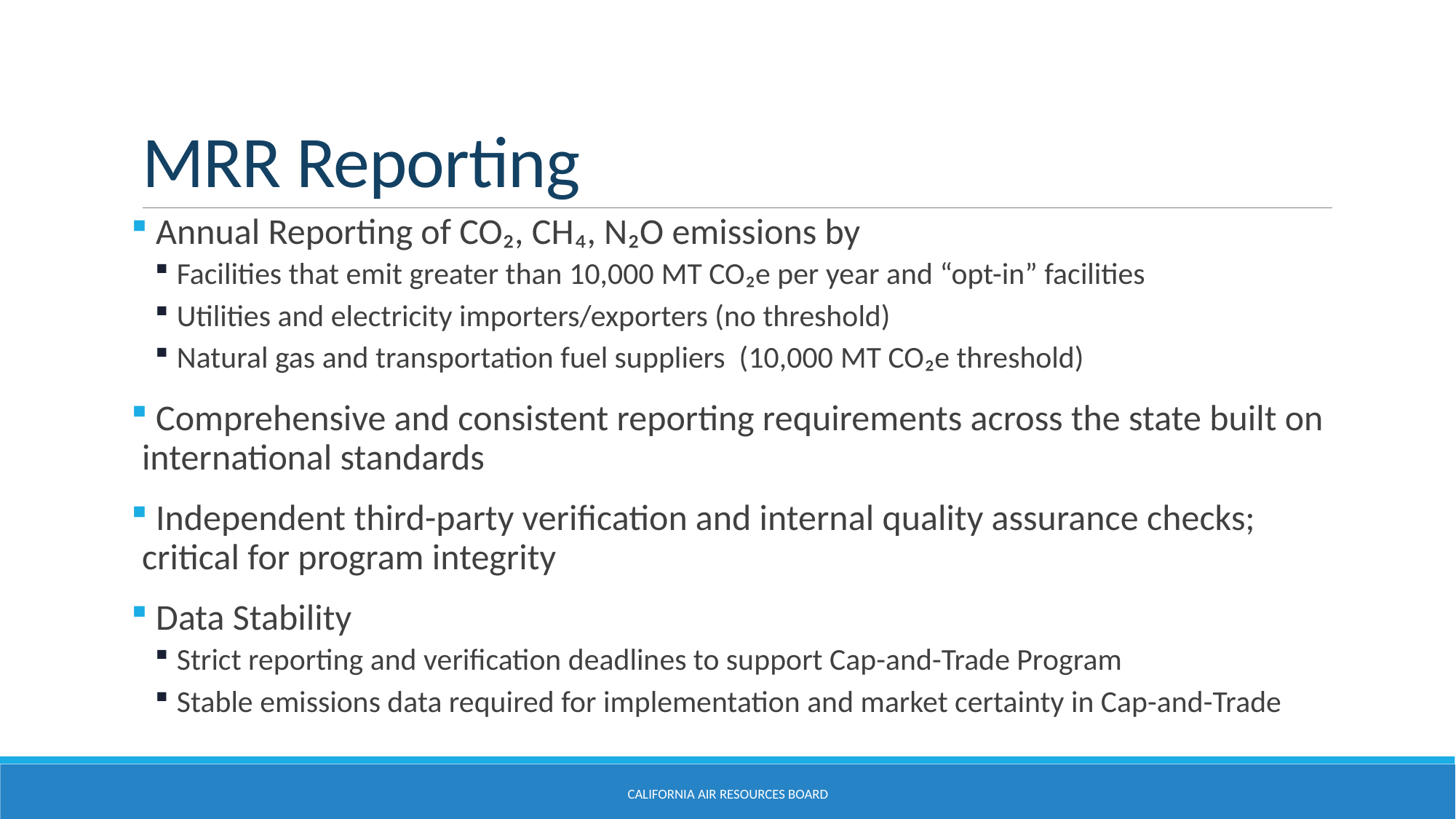

# MRR Reporting
 Annual Reporting of CO₂, CH₄, N₂O emissions by
Facilities that emit greater than 10,000 MT CO₂e per year and “opt-in” facilities
Utilities and electricity importers/exporters (no threshold)
Natural gas and transportation fuel suppliers  (10,000 MT CO₂e threshold)
 Comprehensive and consistent reporting requirements across the state built on international standards
 Independent third-party verification and internal quality assurance checks; critical for program integrity
 Data Stability
Strict reporting and verification deadlines to support Cap-and-Trade Program
Stable emissions data required for implementation and market certainty in Cap-and-Trade

California Air Resources Board